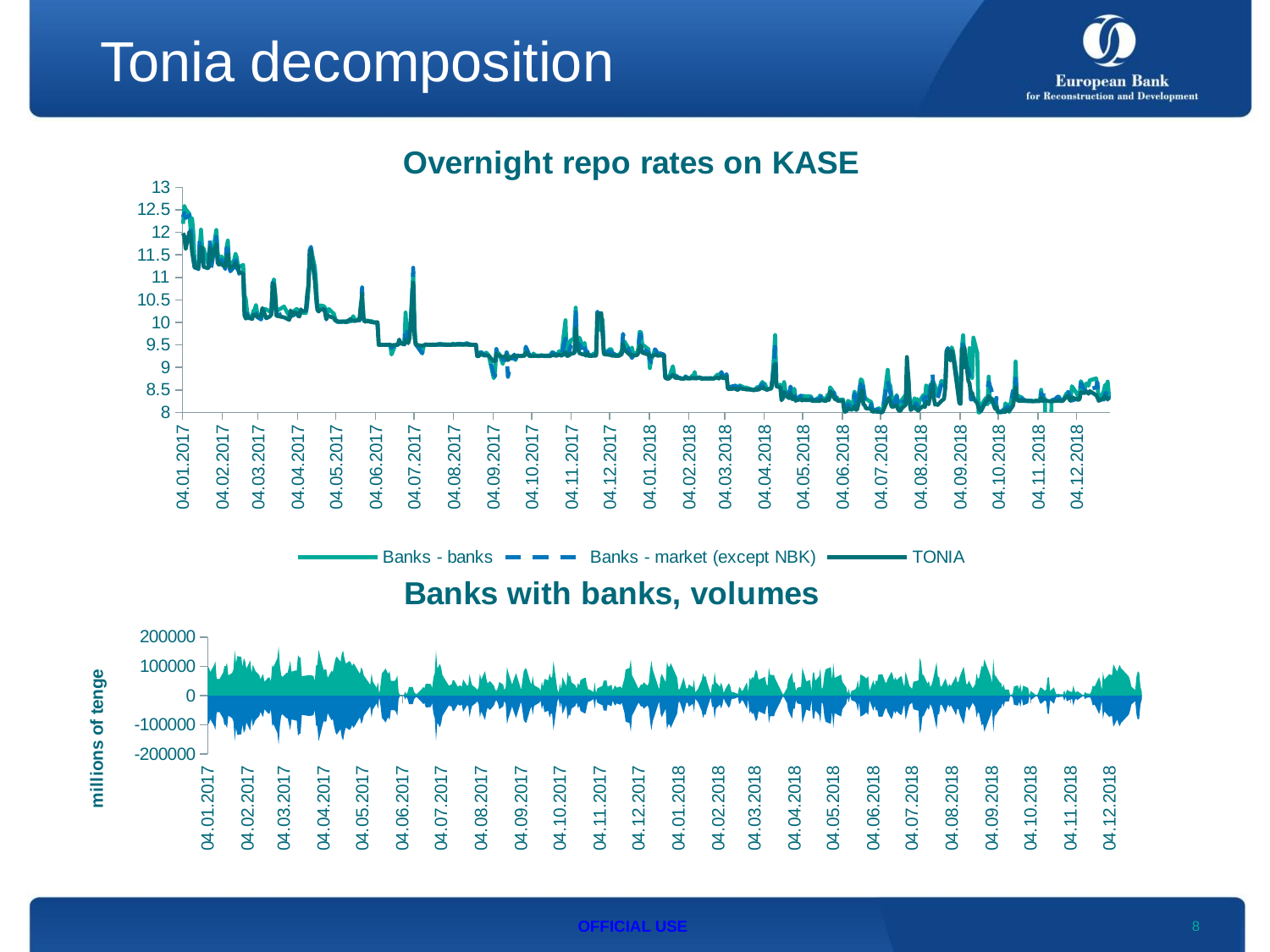

# Tonia decomposition

### Chart: Overnight repo rates on KASE

| Category | Banks - banks | Banks - market (except NBK) | TONIA |
|---|---|---|---|
| 42739 | 12.18637960635651 | 12.3373124579362 | 11.979629 |
| 42740 | 12.584075374548986 | 12.426754576364116 | 11.910189 |
| 42741 | 12.510982791977339 | 12.317810767152373 | 11.630003 |
| 42744 | 12.407680379400826 | 12.374852384820313 | 12.013525 |
| 42745 | 12.019187685232415 | 12.076407677477357 | 11.899654 |
| 42746 | 12.307886520276579 | 11.677116574543845 | 11.568458 |
| 42747 | 12.007189408397815 | 11.6329008899194 | 11.390393 |
| 42748 | 11.32116903780829 | 11.238535510119714 | 11.214763 |
| 42751 | 11.259323515642484 | 11.180676619488617 | 11.204552 |
| 42752 | 11.644459165497567 | 11.840428638179747 | 11.504386 |
| 42753 | 12.059304295144068 | 11.791557538381293 | 11.667275 |
| 42754 | 11.638336752125351 | 11.738638800535895 | 11.655136 |
| 42755 | 11.645622219267832 | 11.251738621019953 | 11.235696 |
| 42758 | 11.354476701760692 | 11.147196920968673 | 11.205147 |
| 42759 | 11.269661510575206 | 11.26059063205112 | 11.213013 |
| 42760 | 11.741823559423128 | 11.835234137623374 | 11.653487 |
| 42761 | 11.477094790416805 | 11.21068397789376 | 11.363074 |
| 42762 | 11.51536175703409 | 11.384082759025702 | 11.508333 |
| 42765 | 12.05157836641697 | 11.897581458175646 | 11.73931 |
| 42766 | 11.56793794464764 | 11.471521789197476 | 11.325391 |
| 42767 | 11.373935674257295 | 11.479260778524017 | 11.280224 |
| 42768 | 11.441181672600726 | 11.361376573081769 | 11.32245 |
| 42769 | 11.462385419815178 | 11.391897181831801 | 11.287464 |
| 42772 | 11.293259480356815 | 11.184350768775506 | 11.235386 |
| 42773 | 11.664400582491464 | 11.646206407537939 | 11.434663 |
| 42774 | 11.815671430337801 | 11.636791163451637 | 11.518162 |
| 42775 | 11.309434545743766 | 11.26327037950823 | 11.257881 |
| 42776 | 11.26219376500288 | 11.133802697473062 | 11.212154 |
| 42779 | 11.384181268195855 | 11.236544190122695 | 11.263278 |
| 42780 | 11.524110086176167 | 11.518591969255338 | 11.322063 |
| 42781 | 11.433514724811511 | 11.197970713434549 | 11.241338 |
| 42782 | 11.227086374906174 | 11.172955557527807 | 11.249043 |
| 42783 | 11.231351078911416 | 11.078098272795426 | 11.106411 |
| 42786 | 11.276706826065942 | 11.102025887821359 | 11.089258 |
| 42787 | 10.61421382858616 | 10.246863862189148 | 10.157903 |
| 42788 | 10.521262439791704 | 10.1491443487558 | 10.08416 |
| 42789 | 10.249207250781334 | 10.199283628391132 | 10.160376 |
| 42790 | 10.1412803926009 | 10.089762409449708 | 10.108306 |
| 42793 | 10.129018203239976 | 10.071208541075082 | 10.073504 |
| 42794 | 10.255666684784517 | 10.174034447851334 | 10.170306 |
| 42795 | 10.281296176688604 | 10.22546564990667 | 10.165814 |
| 42796 | 10.386613878014295 | 10.205441841354006 | 10.168476 |
| 42797 | 10.206677530725374 | 10.118440644850432 | 10.120345 |
| 42800 | 10.111257070915197 | 10.065779756278344 | 10.138727 |
| 42801 | 10.273602784470757 | 10.190976687915391 | 10.318679 |
| 42803 | 10.299463656921866 | 10.16057817200559 | 10.168682 |
| 42804 | 10.286982432734023 | 10.113600324112305 | 10.091226 |
| 42807 | 10.239561419403815 | 10.095780160091067 | 10.135048 |
| 42808 | 10.245701602690856 | 10.14930952817799 | 10.181754 |
| 42809 | 10.672111900945902 | 10.881632580797408 | 10.851769 |
| 42810 | 10.950357020754486 | 10.634014285464133 | 10.850383 |
| 42811 | 10.647473988482789 | 10.466791698833568 | 10.600131 |
| 42812 | 10.249930280482944 | 10.154189982537504 | 10.14703 |
| 42818 | 10.351795769930233 | 10.19909702357055 | 10.112054 |
| 42821 | 10.189016873734401 | 10.092833703133294 | 10.071187 |
| 42822 | 10.156832034622996 | 10.067285673530966 | 10.053459 |
| 42823 | 10.131563800896995 | 10.124952364266749 | 10.266586 |
| 42824 | 10.233982275531213 | 10.198353196060845 | 10.145523 |
| 42825 | 10.239320544997064 | 10.150785684932604 | 10.21875 |
| 42828 | 10.300099493588815 | 10.212794004165733 | 10.200882 |
| 42829 | 10.205175147086015 | 10.184960071484943 | 10.141294 |
| 42830 | 10.214511983871333 | 10.13414644137213 | 10.131579 |
| 42831 | 10.197918535640776 | 10.178180346531475 | 10.290462 |
| 42832 | 10.219436978616255 | 10.17890086982725 | 10.242127 |
| 42835 | 10.205584763652931 | 10.162469007031103 | 10.261912 |
| 42836 | 10.389602158075897 | 10.438864108005413 | 10.609423 |
| 42837 | 10.691294308659444 | 10.858403353392967 | 10.837557 |
| 42838 | 11.421422827668149 | 11.599786678232634 | 11.478159 |
| 42839 | 11.636226412020912 | 11.676775990635601 | 11.607633 |
| 42842 | 11.231687106785845 | 11.019586356749981 | 10.938807 |
| 42843 | 10.900062766148174 | 10.62720821970109 | 10.570606 |
| 42844 | 10.364505297184365 | 10.224044434292061 | 10.276348 |
| 42845 | 10.331115788556367 | 10.243013799646095 | 10.241366 |
| 42846 | 10.379100406551775 | 10.223578159200688 | 10.281033 |
| 42849 | 10.36113485556042 | 10.271012614912856 | 10.294319 |
| 42850 | 10.323834998794332 | 10.286205779110439 | 10.221776 |
| 42851 | 10.123412464471539 | 10.065725150280228 | 10.075791 |
| 42852 | 10.222346888069985 | 10.184625539693462 | 10.14636 |
| 42853 | 10.296797419377556 | 10.177991438660744 | 10.139526 |
| 42857 | 10.189373005544878 | 10.149891604530499 | 10.097871 |
| 42858 | 10.071956975581148 | 10.04516394171232 | 10.03836 |
| 42859 | 10.035884462642223 | 10.0294347356726 | 10.03957 |
| 42860 | 10.010622286545711 | 10.012636485055772 | 10.020972 |
| 42865 | 10.018068726132537 | 10.01758414567309 | 10.016051 |
| 42866 | 10.02311012098331 | 10.0070732340381 | 10.01323 |
| 42867 | 10.006379573255854 | 10.017559709758736 | 10.014932 |
| 42870 | 10.028009180274895 | 10.091275459282366 | 10.075002 |
| 42871 | 10.051553914655464 | 10.043721427391509 | 10.036328 |
| 42872 | 10.138436795455211 | 10.034532042447491 | 10.037213 |
| 42873 | 10.066734616268546 | 10.043378937735303 | 10.03015 |
| 42874 | 10.051330228286838 | 10.046269744734776 | 10.035254 |
| 42877 | 10.072175336805444 | 10.043678944793765 | 10.06114 |
| 42878 | 10.274914146305106 | 10.351006709203467 | 10.369155 |
| 42879 | 10.568291473997773 | 10.777330007176033 | 10.632128 |
| 42880 | 10.079005154003019 | 10.114151973475945 | 10.078448 |
| 42881 | 10.019355614549747 | 10.030917256130095 | 10.018313 |
| 42884 | 10.042155809229834 | 10.04878491684237 | 10.026396 |
| 42885 | 10.00993815452802 | 10.037404283749112 | 10.022634 |
| 42886 | 10.030347499765767 | 10.029766527558035 | 10.011427 |
| 42887 | 10.019366929028553 | 10.034152674136205 | 10.004019 |
| 42888 | 10.0 | 9.95084682289581 | 9.998667 |
| 42891 | 10.0001 | 10.000100000000002 | 10.000004 |
| 42892 | 9.502477958745498 | 9.501794557524095 | 9.501404 |
| 42893 | 9.5001 | 9.501539013371392 | 9.500636 |
| 42894 | 9.500888798506349 | 9.501581808445065 | 9.501223 |
| 42895 | 9.504361245887571 | 9.506169871830684 | 9.502996 |
| 42898 | 9.50150385937027 | 9.501581547542406 | 9.501803 |
| 42899 | 9.501693031070772 | 9.50095273459076 | 9.500608 |
| 42900 | 9.51155848445366 | 9.505009953262327 | 9.501024 |
| 42901 | 9.501500000011674 | 9.500464434050357 | 9.500095 |
| 42902 | 9.285836531888874 | 9.433364269086617 | 9.49215 |
| 42905 | 9.501084965446413 | 9.50131706723086 | 9.500188 |
| 42906 | 9.500827699236215 | 9.502895620924388 | 9.50122 |
| 42907 | 9.503146247712914 | 9.513173993432673 | 9.505495 |
| 42908 | 9.52682495892189 | 9.625684250692489 | 9.619319 |
| 42909 | 9.543951068840457 | 9.543314120228091 | 9.538549 |
| 42912 | 9.526957396151255 | 9.51006516257233 | 9.511008 |
| 42913 | 10.218549634941013 | 9.91852387878588 | 9.612717 |
| 42914 | 9.706128313621447 | 9.824681767834297 | 9.592728 |
| 42915 | 9.61338820285334 | 9.562566951611917 | 9.538782 |
| 42916 | 9.676742303536296 | 9.869024589168772 | 9.637427 |
| 42917 | 10.076655054701154 | 9.814304411695899 | 9.997855 |
| 42919 | 11.107974316790628 | 11.212320923487601 | 10.882004 |
| 42920 | 9.910900015499951 | 9.70290189078356 | 9.663997 |
| 42921 | 9.532992632771222 | 9.51108298651765 | 9.508251 |
| 42926 | 9.309350129666498 | 9.318478818781143 | 9.474456 |
| 42927 | 9.450210990809396 | 9.443169039750508 | 9.491708 |
| 42928 | 9.503750829283716 | 9.504890728859161 | 9.500987 |
| 42929 | 9.503840087742573 | 9.504148005916324 | 9.516802 |
| 42930 | 9.50433390238726 | 9.502514965563414 | 9.501213 |
| 42933 | 9.508970722586275 | 9.504995948499433 | 9.501943 |
| 42934 | 9.509394502895226 | 9.505872306214739 | 9.501772 |
| 42935 | 9.506857606693924 | 9.50639143220235 | 9.501228 |
| 42936 | 9.501608138812795 | 9.503097827019719 | 9.500535 |
| 42937 | 9.50832714765078 | 9.500870288954527 | 9.50966 |
| 42940 | 9.523675085781296 | 9.51627070361268 | 9.505464 |
| 42941 | 9.52080107585563 | 9.511239331713943 | 9.503308 |
| 42942 | 9.50947861683572 | 9.505575997623287 | 9.503011 |
| 42943 | 9.512934801295275 | 9.512700487142961 | 9.505018 |
| 42944 | 9.511155695543383 | 9.50445048327907 | 9.501957 |
| 42947 | 9.51389501927966 | 9.501879136481081 | 9.501186 |
| 42948 | 9.503345839885593 | 9.501314123843274 | 9.500258 |
| 42949 | 9.50487415832437 | 9.501864808576933 | 9.500868 |
| 42950 | 9.53364790979393 | 9.533069385871336 | 9.510587 |
| 42951 | 9.513223127680941 | 9.50157822604288 | 9.502485 |
| 42954 | 9.522681395111436 | 9.520397108493814 | 9.506913 |
| 42955 | 9.5280272192445 | 9.523874481949163 | 9.508115 |
| 42956 | 9.519169451608896 | 9.509931168520543 | 9.503271 |
| 42957 | 9.521373262407186 | 9.517642299430682 | 9.506459 |
| 42958 | 9.508713914147915 | 9.511154275986968 | 9.503393 |
| 42961 | 9.541377614060407 | 9.524872614895688 | 9.508255 |
| 42962 | 9.520507908220056 | 9.522845685917646 | 9.503824 |
| 42963 | 9.510074903968501 | 9.509531584524145 | 9.501503 |
| 42964 | 9.508422716882219 | 9.509783260308811 | 9.502726 |
| 42965 | 9.505052641572272 | 9.505513750253645 | 9.50198 |
| 42968 | 9.50503416305452 | 9.50501820370775 | 9.502126 |
| 42969 | 9.261809928081298 | 9.253019867038217 | 9.251323 |
| 42970 | 9.25100070235695 | 9.251095838447506 | 9.251135 |
| 42971 | 9.321856145354186 | 9.278553504853855 | 9.283755 |
| 42972 | 9.344002117695723 | 9.328892495977826 | 9.290489 |
| 42975 | 9.274232846537224 | 9.272273647908891 | 9.262089 |
| 42976 | 9.3298503124693 | 9.293702818690878 | 9.271334 |
| 42978 | 9.267066936101743 | 9.260661920934616 | 9.255539 |
| 42982 | 8.759677191002517 | 8.843839597229566 | 9.133755 |
| 42983 | 8.916500833872997 | 8.804288285636114 | 9.146889 |
| 42984 | 9.402572174073413 | 9.406800507574415 | 9.30199 |
| 42985 | 9.274687744637584 | 9.254285402369018 | 9.256799 |
| 42986 | 9.312964931300787 | 9.30893008035249 | 9.272573 |
| 42989 | 9.076541830514344 | 9.171782904130739 | 9.225931 |
| 42990 | 9.22973387490407 | 9.195659194999395 | 9.23865 |
| 42991 | 9.188682543939972 | 9.156446802846848 | 9.228566 |
| 42992 | 9.342299160589729 | 9.325793981948715 | 9.271926 |
| 42993 | 9.255920669083018 | 8.791698647852892 | 9.161682 |
| 42996 | 9.207286025930287 | 9.158625338537858 | 9.23357 |
| 42997 | 9.249082872430266 | 9.238382952611715 | 9.247936 |
| 42998 | 9.272246234584687 | 9.284775227767705 | 9.257213 |
| 42999 | 9.161627957091541 | 9.183697781245687 | 9.235497 |
| 43000 | 9.264686637004795 | 9.260165832254852 | 9.253243 |
| 43003 | 9.252519782781063 | 9.251836013237334 | 9.250536 |
| 43004 | 9.25379557161664 | 9.2552419755174 | 9.257904 |
| 43005 | 9.265191863768651 | 9.265682844214426 | 9.254981 |
| 43006 | 9.274593192598546 | 9.269673734208528 | 9.258465 |
| 43007 | 9.403961584665034 | 9.460709529062592 | 9.329968 |
| 43010 | 9.253737136821671 | 9.26049726048272 | 9.251778 |
| 43011 | 9.26306045606982 | 9.256906592646219 | 9.250846 |
| 43012 | 9.256322568515097 | 9.25602003119026 | 9.251347 |
| 43013 | 9.308737344118121 | 9.273400835511291 | 9.25549 |
| 43014 | 9.269903014321384 | 9.264182461755425 | 9.25486 |
| 43017 | 9.259192906176043 | 9.2579873740073 | 9.251658 |
| 43018 | 9.256749778966249 | 9.262719099641147 | 9.252711 |
| 43019 | 9.27575749185186 | 9.264602800093698 | 9.257092 |
| 43020 | 9.265849953953186 | 9.272745511534868 | 9.259558 |
| 43021 | 9.261712175532365 | 9.255597239559918 | 9.252027 |
| 43024 | 9.262862460824737 | 9.25661584150555 | 9.252196 |
| 43025 | 9.266664950353192 | 9.253726916906704 | 9.251472 |
| 43026 | 9.25504100505364 | 9.255437574774353 | 9.251997 |
| 43027 | 9.319524381673613 | 9.271256417247978 | 9.264833 |
| 43028 | 9.339671387079473 | 9.329329434338046 | 9.27309 |
| 43031 | 9.261858717802015 | 9.277201229496226 | 9.260157 |
| 43032 | 9.2981091439149 | 9.292946867959216 | 9.271312 |
| 43033 | 9.36133631753638 | 9.35683597819852 | 9.287704 |
| 43034 | 9.284705257038757 | 9.280805055336963 | 9.269943 |
| 43035 | 9.31914079438912 | 9.280794918530145 | 9.258865 |
| 43038 | 10.047774386578583 | 9.643676947893132 | 9.332893 |
| 43039 | 9.291894843810232 | 9.264515877858337 | 9.257168 |
| 43040 | 9.304334205994172 | 9.290336196363288 | 9.258 |
| 43041 | 9.45464113752521 | 9.352813211338765 | 9.271614 |
| 43042 | 9.599103181569602 | 9.471287858104667 | 9.300926 |
| 43045 | 9.653501455480622 | 9.564630213201882 | 9.318083 |
| 43046 | 10.327315430206205 | 10.302686346841602 | 9.871011 |
| 43047 | 9.56373744103053 | 9.534321855387615 | 9.563161 |
| 43048 | 9.498944732400258 | 9.484357496091379 | 9.383497 |
| 43049 | 9.661770640982988 | 9.517789732723655 | 9.3157 |
| 43052 | 9.420942215591683 | 9.319761477746322 | 9.28337 |
| 43053 | 9.546385607089514 | 9.482103412162937 | 9.29361 |
| 43054 | 9.290886120671127 | 9.287412463606088 | 9.260069 |
| 43055 | 9.292516391078056 | 9.359286902355207 | 9.306992 |
| 43056 | 9.266521073782233 | 9.27778582611647 | 9.255654 |
| 43059 | 9.279236431346952 | 9.271474268182368 | 9.257322 |
| 43060 | 9.307950011884548 | 9.286229143311873 | 9.261756 |
| 43061 | 9.278867624179405 | 9.256961233348562 | 9.257594 |
| 43062 | 9.26600682223896 | 9.265152860755695 | 9.269172 |
| 43063 | 10.2318156556785 | 10.232389176579069 | 10.17687 |
| 43066 | 9.809540936220838 | 10.045288663927817 | 10.207804 |
| 43067 | 10.064954659082215 | 9.91932240830565 | 9.753526 |
| 43068 | 9.344842544980244 | 9.308326052927955 | 9.299438 |
| 43069 | 9.3256581995292 | 9.324789353859497 | 9.288169 |
| 43073 | 9.407998727993169 | 9.359699654993966 | 9.277304 |
| 43074 | 9.395241558095936 | 9.338110290374717 | 9.26615 |
| 43075 | 9.283265002306237 | 9.27887081538565 | 9.257172 |
| 43076 | 9.300846621296708 | 9.303890955786313 | 9.265121 |
| 43077 | 9.267429666308793 | 9.267153880958855 | 9.254648 |
| 43080 | 9.284045454118095 | 9.294042850025262 | 9.257238 |
| 43081 | 9.316019151021246 | 9.303190707288074 | 9.277508 |
| 43082 | 9.36145764094267 | 9.320975035410852 | 9.289091 |
| 43083 | 9.544191002655209 | 9.74626944675399 | 9.530037 |
| 43084 | 9.58225049083427 | 9.625370812304926 | 9.392476 |
| 43089 | 9.348765264906575 | 9.2811117913201 | 9.264679 |
| 43090 | 9.439915277582292 | 9.20680714688575 | 9.277034 |
| 43091 | 9.297401051027652 | 9.271269415724799 | 9.259794 |
| 43094 | 9.324055421846708 | 9.326795497231455 | 9.273991 |
| 43095 | 9.422586886196934 | 9.426014918635355 | 9.32137 |
| 43096 | 9.791099455747663 | 9.71353964169975 | 9.461196 |
| 43097 | 9.789817637052055 | 9.738570595990975 | 9.482994 |
| 43098 | 9.514277367048946 | 9.413902604157755 | 9.32839 |
| 43103 | 9.400050772685358 | 9.331774086108389 | 9.282537 |
| 43104 | 8.984219774756173 | 9.167913779284547 | 9.235399 |
| 43105 | 9.172594899032072 | 9.115333031319215 | 9.234288 |
| 43108 | 9.387243669751063 | 9.403837624434335 | 9.281092 |
| 43109 | 9.364088717358964 | 9.362900217797094 | 9.28012 |
| 43110 | 9.29050785613835 | 9.296902128487236 | 9.260231 |
| 43111 | 9.285092439394399 | 9.303024089773237 | 9.260564 |
| 43112 | 9.313055002050676 | 9.310901546424239 | 9.267363 |
| 43115 | 9.282791887335797 | 9.27972180315279 | 9.257182 |
| 43116 | 8.818903655453935 | 8.80199124281064 | 8.769674 |
| 43117 | 8.808061648519422 | 8.758953349925333 | 8.754836 |
| 43118 | 8.750015896377919 | 8.750203322893672 | 8.751691 |
| 43119 | 8.772315062952645 | 8.757473649040389 | 8.754853 |
| 43122 | 9.02610085158107 | 8.92646208344361 | 8.836174 |
| 43123 | 8.857703060663901 | 8.832766652760329 | 8.806863 |
| 43124 | 8.775118784213632 | 8.782848230335107 | 8.762217 |
| 43125 | 8.807379221256209 | 8.804105820514337 | 8.772448 |
| 43126 | 8.778189213991753 | 8.772424982386221 | 8.766901 |
| 43129 | 8.75096573785976 | 8.752932773572601 | 8.751161 |
| 43130 | 8.75350434722729 | 8.752993887067229 | 8.750537 |
| 43131 | 8.75862523190453 | 8.759285677658362 | 8.753053 |
| 43132 | 8.803547121823453 | 8.793466747140062 | 8.770241 |
| 43133 | 8.770992835769222 | 8.76674123611692 | 8.755303 |
| 43136 | 8.760652742238833 | 8.764184733958421 | 8.754507 |
| 43137 | 8.81559417730362 | 8.792735053122424 | 8.767605 |
| 43138 | 8.771360435664741 | 8.75838696069363 | 8.755039 |
| 43139 | 8.89808378832601 | 8.793967690425193 | 8.765875 |
| 43140 | 8.771135334088315 | 8.756479869944812 | 8.75234 |
| 43143 | 8.76967286810307 | 8.782593617637572 | 8.776159 |
| 43144 | 8.760464948040058 | 8.755898046807324 | 8.75192 |
| 43145 | 8.757620091590491 | 8.75505759607727 | 8.750722 |
| 43146 | 8.75078566524513 | 8.761722954924698 | 8.751428 |
| 43147 | 8.757441509295358 | 8.757396333566126 | 8.751424 |
| 43150 | 8.7501 | 8.761356133430446 | 8.75144 |
| 43151 | 8.760161752639148 | 8.761384120169673 | 8.752251 |
| 43152 | 8.761993399902023 | 8.757416085733995 | 8.752211 |
| 43153 | 8.751224343951145 | 8.757194882935384 | 8.751302 |
| 43154 | 8.756311712041265 | 8.754145800202265 | 8.751702 |
| 43157 | 8.842480273975253 | 8.785862397160612 | 8.779375 |
| 43158 | 8.788408479579086 | 8.755169327091165 | 8.752268 |
| 43159 | 8.818518944841319 | 8.825658479346176 | 8.77791 |
| 43160 | 8.895750864529575 | 8.895741388026666 | 8.80403 |
| 43161 | 8.779066018011314 | 8.776443448522052 | 8.763221 |
| 43162 | 8.797431803438519 | 8.786164849267244 | 8.76254 |
| 43164 | 8.844143796952327 | 8.846221375905394 | 8.792039 |
| 43165 | 8.564250692485661 | 8.54453221819312 | 8.524349 |
| 43166 | 8.550464788560069 | 8.562316652210384 | 8.520059 |
| 43171 | 8.58471425783003 | 8.596298956494453 | 8.532082 |
| 43172 | 8.528655862115018 | 8.516542046465268 | 8.50426 |
| 43173 | 8.534324541049827 | 8.536350100389848 | 8.506635 |
| 43174 | 8.598517879997791 | 8.563361169023292 | 8.529487 |
| 43175 | 8.590000577162352 | 8.576195912676537 | 8.532472 |
| 43178 | 8.54633510760381 | 8.520655607349303 | 8.518842 |
| 43179 | 8.553608977950514 | 8.524936929978308 | 8.511736 |
| 43185 | 8.500052631515722 | 8.494643928412135 | 8.502164 |
| 43186 | 8.501202774683096 | 8.50123390387991 | 8.501265 |
| 43187 | 8.532488929954114 | 8.507160734953276 | 8.502277 |
| 43188 | 8.563768328032268 | 8.51569345849061 | 8.504809 |
| 43189 | 8.530315485895404 | 8.530343112791115 | 8.508363 |
| 43192 | 8.678863017580218 | 8.627737211451976 | 8.559578 |
| 43193 | 8.593026913973208 | 8.594632159522048 | 8.524323 |
| 43194 | 8.63750264417466 | 8.619149747687974 | 8.531781 |
| 43195 | 8.552690926563038 | 8.533840517480145 | 8.506792 |
| 43196 | 8.52090120829375 | 8.509385426737788 | 8.504845 |
| 43199 | 8.528642136549353 | 8.561852587057373 | 8.538076 |
| 43200 | 8.788644693952202 | 8.75694928875771 | 8.734141 |
| 43201 | 9.241108366158743 | 9.116115061054472 | 9.014636 |
| 43202 | 9.720722424395545 | 9.457701168980847 | 9.077791 |
| 43203 | 8.592224265243242 | 8.64837622609714 | 8.579852 |
| 43206 | 8.616645996060463 | 8.60888635354025 | 8.555544 |
| 43207 | 8.50016666666672 | 8.31769672163518 | 8.270223 |
| 43208 | 8.337003436551383 | 8.306063954122637 | 8.341432 |
| 43209 | 8.674235635167024 | 8.540535159222443 | 8.45428 |
| 43210 | 8.479055901000452 | 8.450468517994777 | 8.374777 |
| 43213 | 8.37514411164885 | 8.375738736203896 | 8.316363 |
| 43214 | 8.561499143899013 | 8.575128383455038 | 8.44048 |
| 43215 | 8.487167968456747 | 8.482905667965795 | 8.302556 |
| 43216 | 8.400320055260487 | 8.419607023346838 | 8.294222 |
| 43217 | 8.527477561155377 | 8.477477668970579 | 8.343797 |
| 43218 | 8.28348480980841 | 8.26394019139503 | 8.261831 |
| 43222 | 8.346448507484292 | 8.37489125327514 | 8.298738 |
| 43223 | 8.322920850454807 | 8.290531299063037 | 8.265123 |
| 43224 | 8.371882976783738 | 8.336036679975145 | 8.287548 |
| 43225 | 8.352878752739363 | 8.293695864555538 | 8.273608 |
| 43230 | 8.357719925544792 | 8.315498495719524 | 8.27834 |
| 43231 | 8.280426109793348 | 8.281269025613051 | 8.255198 |
| 43234 | 8.269687997143965 | 8.28101556509825 | 8.254485 |
| 43235 | 8.319223851586626 | 8.296096433950911 | 8.253304 |
| 43236 | 8.256113045113338 | 8.271245449121558 | 8.252913 |
| 43237 | 8.379170535089353 | 8.310144176442948 | 8.258273 |
| 43238 | 8.327164123592148 | 8.359688647369142 | 8.277644 |
| 43241 | 8.30639234513532 | 8.293013017170553 | 8.255526 |
| 43242 | 8.281809497335443 | 8.279858923939855 | 8.257533 |
| 43243 | 8.394548753187943 | 8.344384604823034 | 8.318871 |
| 43244 | 8.31939261468575 | 8.291532750744796 | 8.272838 |
| 43245 | 8.557997645213451 | 8.409544007960987 | 8.471311 |
| 43248 | 8.427741931309601 | 8.43606093880341 | 8.328549 |
| 43249 | 8.332300656859918 | 8.336509978340573 | 8.290008 |
| 43250 | 8.334238771901681 | 8.33567779370371 | 8.289582 |
| 43251 | 8.297753769299412 | 8.290949848157718 | 8.260271 |
| 43252 | 8.28264742192114 | 8.277103510336604 | 8.253438 |
| 43255 | 8.288636201556153 | 8.280403001367446 | 8.25797 |
| 43256 | 8.116376084064814 | 8.098848267726964 | 8.020225 |
| 43257 | 8.085164312304391 | 8.058887535654215 | 8.015938 |
| 43258 | 8.159558684186393 | 8.116879936248942 | 8.03799 |
| 43259 | 8.260255412104538 | 8.183049388983548 | 8.094532 |
| 43262 | 8.169053859391356 | 8.089359249921737 | 8.056526 |
| 43263 | 8.238033114604098 | 8.225286405572023 | 8.097578 |
| 43264 | 8.465861128593765 | 8.413293759503054 | 8.139628 |
| 43265 | 8.289707487636456 | 8.247007313844032 | 8.057865 |
| 43266 | 8.127891588399875 | 8.113853199553935 | 8.058777 |
| 43269 | 8.734919871600479 | 8.635737502780255 | 8.400891 |
| 43270 | 8.706173706910663 | 8.766939403106386 | 8.495599 |
| 43271 | 8.556570046124191 | 8.464132751780289 | 8.177937 |
| 43272 | 8.34756386783741 | 8.304621858254674 | 8.163988 |
| 43273 | 8.303140977845317 | 8.207659622991667 | 8.088017 |
| 43276 | 8.243996871158437 | 8.07412530502447 | 8.08778 |
| 43277 | 8.240689398178743 | 8.188975405765778 | 8.069139 |
| 43278 | 8.074795236722235 | 8.065614291417875 | 8.019875 |
| 43279 | 8.063062596575367 | 8.058909931122392 | 8.018229 |
| 43280 | 8.04889359712903 | 8.054954432840091 | 8.02213 |
| 43283 | 8.092818457051266 | 8.066429507534455 | 8.014524 |
| 43284 | 8.05105814137699 | 8.025417460727557 | 8.009685 |
| 43285 | 8.004469162852214 | 8.003628240321158 | 8.000836 |
| 43286 | 8.021735363584646 | 8.023726648755881 | 8.010175 |
| 43290 | 8.94674494912752 | 8.733428535180028 | 8.284806 |
| 43291 | 8.648537018834386 | 8.544313417928436 | 8.331365 |
| 43292 | 8.594700096046765 | 8.44014900714393 | 8.25645 |
| 43293 | 8.38513429352452 | 8.268215888715886 | 8.129187 |
| 43294 | 8.171700685990029 | 8.141562281175254 | 8.124476 |
| 43297 | 8.386797567246028 | 8.355524235702172 | 8.158633 |
| 43298 | 8.244620699350598 | 8.184277551226769 | 8.073468 |
| 43299 | 8.10354904456516 | 8.105041964946286 | 8.035367 |
| 43300 | 8.051903587828127 | 8.096093663452658 | 8.03907 |
| 43301 | 8.279188076877787 | 8.235517613633613 | 8.095205 |
| 43304 | 8.385294889525715 | 8.244875229427254 | 8.16787 |
| 43305 | 8.447367195003826 | 8.574902579325773 | 9.230991 |
| 43306 | 8.82490917147951 | 8.78347435584236 | 8.831465 |
| 43307 | 8.376996544682203 | 8.216753684228332 | 8.267035 |
| 43308 | 8.079155699027718 | 8.101786051956767 | 8.05307 |
| 43311 | 8.315120894557426 | 8.13961953608842 | 8.135754 |
| 43312 | 8.24913916852503 | 8.199319042541843 | 8.075569 |
| 43313 | 8.298473130268102 | 8.163765514132335 | 8.063539 |
| 43314 | 8.140788610089958 | 8.082123750067467 | 8.036338 |
| 43315 | 8.260858993639944 | 8.128732997705677 | 8.082217 |
| 43318 | 8.391448420799685 | 8.323410643205593 | 8.147982 |
| 43319 | 8.220891082783611 | 8.198888953682262 | 8.119382 |
| 43320 | 8.600339009856208 | 8.414226676996517 | 8.219436 |
| 43321 | 8.575995629371084 | 8.452507779241168 | 8.241611 |
| 43322 | 8.34529873130634 | 8.284581921796605 | 8.180932 |
| 43325 | 8.704190038439371 | 8.87129618709316 | 8.640543 |
| 43326 | 8.656545581021058 | 8.48055398458391 | 8.333998 |
| 43327 | 8.585231106478748 | 8.495260840823642 | 8.172955 |
| 43328 | 8.484153291263006 | 8.353630092282488 | 8.190058 |
| 43329 | 8.36728501552583 | 8.3039108362555 | 8.16538 |
| 43332 | 8.70312845445527 | 8.614599653060864 | 8.256741 |
| 43334 | 8.640096564294037 | 8.488225962087569 | 8.299488 |
| 43335 | 8.576514082396445 | 8.53558732224573 | 8.53636 |
| 43336 | 9.272476579599262 | 9.3667813698111 | 9.341581 |
| 43337 | 9.327659167495975 | 9.428701875931496 | 9.389055 |
| 43339 | 9.223816457777335 | 9.246629515197998 | 9.150894 |
| 43340 | 9.444867676616058 | 9.264364040259393 | 9.374849 |
| 43341 | 9.366426534628214 | 9.290693643587758 | 9.281155 |
| 43346 | 8.434005467282635 | 8.35407841244662 | 8.209152 |
| 43347 | 8.28996923666294 | 8.3091004069898 | 8.189315 |
| 43348 | 9.452059802645106 | 9.289005441056602 | 9.415191 |
| 43349 | 9.715524544101132 | 9.51312289313167 | 8.995358 |
| 43350 | 9.207707287956909 | 9.067608004489905 | 9.439935 |
| 43353 | 8.909317403577855 | 8.972060113777655 | 8.7077 |
| 43354 | 9.427994270544572 | 8.84303580133299 | 8.642226 |
| 43355 | 9.03781522338315 | 8.285490364844254 | 8.410583 |
| 43356 | 8.764541893513984 | 8.293643087491025 | 8.437398 |
| 43357 | 9.661567413470921 | 8.328713878223857 | 8.309708 |
| 43360 | 9.320887981313405 | 8.264629051514612 | 8.206624 |
| 43361 | 8.000073614773793 | 8.074920764739385 | 8.101595 |
| 43362 | 8.0 | 8.04355671568486 | 8.055424 |
| 43363 | 8.109867077411995 | 8.07927810814886 | 8.028866 |
| 43364 | 8.204092028520755 | 8.118688236965806 | 8.0909 |
| 43367 | 8.327903462224977 | 8.231317656009022 | 8.263126 |
| 43368 | 8.184082674675297 | 8.543040309349358 | 8.263256 |
| 43369 | 8.795500409828108 | 8.679226289458901 | 8.368101 |
| 43370 | 8.221263428429628 | 8.588442177297766 | 8.278764 |
| 43371 | 8.288716196542241 | 8.505432615212568 | 8.314018 |
| 43374 | 8.28415277844832 | 8.11084307646774 | 8.079623 |
| 43375 | 8.187405102904895 | 8.32426313905825 | 8.12093 |
| 43376 | 8.0001 | 8.054395532516239 | 8.027254 |
| 43377 | 8.032126344039352 | 8.040761363896129 | 8.00928 |
| 43378 | None | 8.008951492798191 | 8.002559 |
| 43381 | 8.0001 | 8.068691826143471 | 8.014147 |
| 43382 | 8.204287225239941 | 8.071544682309996 | 8.007417 |
| 43383 | 8.13775732812694 | 8.113382004913852 | 8.062098 |
| 43384 | 8.178924898479734 | 8.124794316187911 | 8.037319 |
| 43385 | 8.008125201339569 | 8.041199291263737 | 8.030189 |
| 43388 | 8.49414233739436 | 8.470029820249431 | 8.151754 |
| 43389 | 8.410174486171554 | 8.333827707919971 | 8.318286 |
| 43390 | 9.130291091328537 | 8.752951544341048 | 8.553734 |
| 43391 | 8.318805359026932 | 8.298844797656438 | 8.3045 |
| 43392 | 8.36762819967054 | 8.268491007856339 | 8.257855 |
| 43395 | 8.327415406601268 | 8.302389411198426 | 8.263905 |
| 43396 | 8.279252678266893 | 8.288078817734823 | 8.257319 |
| 43397 | 8.2501 | 8.276521572537959 | 8.265795 |
| 43398 | 8.27314946616576 | 8.263149359450665 | 8.259511 |
| 43399 | 8.26059925360625 | 8.254810412053445 | 8.251102 |
| 43402 | 8.26 | 8.258711499078002 | 8.252203 |
| 43403 | 8.2501 | 8.251569973591133 | 8.25043 |
| 43404 | 8.254550896727416 | 8.250807866704173 | 8.250092 |
| 43405 | 8.250225175621212 | 8.250891426439436 | 8.25011 |
| 43406 | 8.269866067748119 | 8.271664530146552 | 8.251139 |
| 43409 | 8.261884617314617 | 8.265204020160372 | 8.251607 |
| 43410 | 8.50296876313447 | 8.428041921004242 | 8.3274 |
| 43411 | 8.279397236204101 | 8.278377382510175 | 8.255597 |
| 43412 | 8.333756392469361 | 8.44984245716394 | 8.270866 |
| 43413 | 8.30325332805819 | 8.342378151664347 | 8.271463 |
| 43416 | None | 8.26 | 8.250006 |
| 43417 | None | 8.249999999999998 | 8.25 |
| 43418 | 8.2501 | 8.251600065449772 | 8.250219 |
| 43419 | 8.273502646591977 | 8.284630500115194 | 8.252025 |
| 43420 | 8.281098710147567 | 8.276872975269999 | 8.252224 |
| 43423 | 8.307327344907728 | 8.351266337445702 | 8.261275 |
| 43424 | 8.350755119533916 | 8.31769173317477 | 8.259335 |
| 43425 | 8.271468641355003 | 8.274549138978447 | 8.255573 |
| 43426 | 8.261481676849007 | 8.259294042158766 | 8.252419 |
| 43427 | 8.268272465742145 | 8.261386748162764 | 8.257716 |
| 43430 | 8.429307688609972 | 8.409831087243013 | 8.36372 |
| 43431 | 8.380250579616709 | 8.455874424892485 | 8.360227 |
| 43432 | 8.290552098609814 | 8.402472869435135 | 8.302308 |
| 43433 | 8.273405256130381 | 8.284147195601069 | 8.257974 |
| 43434 | 8.5829200155437 | 8.264099086207793 | 8.333688 |
| 43438 | 8.415352965358837 | 8.304358642645893 | 8.289592 |
| 43439 | 8.337633278542453 | 8.306307658791349 | 8.279813 |
| 43440 | 8.364021515924222 | 8.347157457992045 | 8.294593 |
| 43441 | 8.69470899363141 | 8.647462549797337 | 8.446199 |
| 43444 | 8.521430556809733 | 8.482367797537405 | 8.431208 |
| 43445 | 8.637848361543897 | 8.575315630523068 | 8.459185 |
| 43446 | 8.640201825694797 | 8.520714322022044 | 8.459109 |
| 43447 | 8.592971296850246 | 8.487545339388438 | 8.412669 |
| 43448 | 8.712113681853587 | 8.526244253093715 | 8.471827 |
| 43453 | 8.75714474946021 | 8.550984404604261 | 8.384087 |
| 43454 | 8.593584988758964 | 8.66803539513701 | 8.33214 |
| 43455 | 8.278940696927295 | 8.268809331965912 | 8.257456 |
| 43458 | 8.416162426241952 | 8.292777596613751 | 8.309929 |
| 43459 | 8.480566556143046 | 8.285191209779597 | 8.317314 |
| 43460 | 8.61394907872578 | 8.427004676340564 | 8.371746 |
| 43461 | 8.492747025914783 | 8.406726383925122 | 8.307037 |
| 43462 | 8.685729381731136 | 8.547166411895997 | 8.302447 |
| 43463 | 8.365417313112568 | 8.29642121558885 | 8.264837 |

### Chart: Banks with banks, volumes

| Category |  |  |
|---|---|---|
| 42739 | 96857.02373517999 | -96857.02373517999 |
| 42740 | 95754.02056471001 | -95754.02056471001 |
| 42741 | 80422.01297765 | -80422.01297765 |
| 42744 | 104083.01738037002 | -104083.01738037002 |
| 42745 | 117578.02401785 | -117578.02401785 |
| 42746 | 55596.00944690999 | -55596.00944690999 |
| 42747 | 58211.00874946 | -58211.00874946 |
| 42748 | 55275.006607309995 | -55275.006607309995 |
| 42751 | 78322.00560698 | -78322.00560698 |
| 42752 | 100854.01318864997 | -100854.01318864997 |
| 42753 | 99753.01141750999 | -99753.01141750999 |
| 42754 | 111416.01413347998 | -111416.01413347998 |
| 42755 | 68816.01451278 | -68816.01451278 |
| 42758 | 77478.01412044 | -77478.01412044 |
| 42759 | 89857.02671429001 | -89857.02671429001 |
| 42760 | 153808.02813813 | -153808.02813813 |
| 42761 | 110889.01784367999 | -110889.01784367999 |
| 42762 | 134844.02632916 | -134844.02632916 |
| 42765 | 132245.02036994 | -132245.02036994 |
| 42766 | 98310.01472245 | -98310.01472245 |
| 42767 | 127455.01350853 | -127455.01350853 |
| 42768 | 118511.02060582001 | -118511.02060582001 |
| 42769 | 91838.01419916001 | -91838.01419916001 |
| 42772 | 119979.00928322 | -119979.00928322 |
| 42773 | 76593.01199817001 | -76593.01199817001 |
| 42774 | 105640.01626761002 | -105640.01626761002 |
| 42775 | 94430.01412102 | -94430.01412102 |
| 42776 | 83988.0137989 | -83988.0137989 |
| 42779 | 70009.01065124999 | -70009.01065124999 |
| 42780 | 55666.00806464002 | -55666.00806464002 |
| 42781 | 66374.00763722 | -66374.00763722 |
| 42782 | 73375.00235668 | -73375.00235668 |
| 42783 | 46658.0122731 | -46658.0122731 |
| 42786 | 62119.01155335001 | -62119.01155335001 |
| 42787 | 61794.01901785 | -61794.01901785 |
| 42788 | 47922.003409820005 | -47922.003409820005 |
| 42789 | 103205.01148444999 | -103205.01148444999 |
| 42790 | 98206.01041707004 | -98206.01041707004 |
| 42793 | 127529.01702617 | -127529.01702617 |
| 42794 | 168124.02598905002 | -168124.02598905002 |
| 42795 | 102070.01365707001 | -102070.01365707001 |
| 42796 | 69091.01863025999 | -69091.01863025999 |
| 42797 | 63635.00446096001 | -63635.00446096001 |
| 42800 | 77384.01350747001 | -77384.01350747001 |
| 42801 | 77729.00962540001 | -77729.00962540001 |
| 42803 | 118383.01587678 | -118383.01587678 |
| 42804 | 81451.00881341 | -81451.00881341 |
| 42807 | 85703.01413372002 | -85703.01413372002 |
| 42808 | 84925.01170401998 | -84925.01170401998 |
| 42809 | 137491.02393499 | -137491.02393499 |
| 42810 | 130952.01456250002 | -130952.01456250002 |
| 42811 | 129481.02001923001 | -129481.02001923001 |
| 42812 | 66227.00527697001 | -66227.00527697001 |
| 42818 | 70087.01072392002 | -70087.01072392002 |
| 42821 | 67132.01315278 | -67132.01315278 |
| 42822 | 49029.00959621 | -49029.00959621 |
| 42823 | 101884.01010953 | -101884.01010953 |
| 42824 | 105111.01145496996 | -105111.01145496996 |
| 42825 | 156142.01965812 | -156142.01965812 |
| 42828 | 101932.01228352998 | -101932.01228352998 |
| 42829 | 86468.01517729001 | -86468.01517729001 |
| 42830 | 89721.00584488998 | -89721.00584488998 |
| 42831 | 88361.2634256 | -88361.2634256 |
| 42832 | 60008.00876094 | -60008.00876094 |
| 42835 | 84557.01027900002 | -84557.01027900002 |
| 42836 | 79878.01251004 | -79878.01251004 |
| 42837 | 104698.00970793002 | -104698.00970793002 |
| 42838 | 125108.01683204004 | -125108.01683204004 |
| 42839 | 133593.01934893997 | -133593.01934893997 |
| 42842 | 115223.01897036 | -115223.01897036 |
| 42843 | 144051.02099705 | -144051.02099705 |
| 42844 | 152827.02194703 | -152827.02194703 |
| 42845 | 127442.02150493002 | -127442.02150493002 |
| 42846 | 109231.01256783 | -109231.01256783 |
| 42849 | 118183.00710912999 | -118183.00710912999 |
| 42850 | 112169.01024246 | -112169.01024246 |
| 42851 | 100904.00676848 | -100904.00676848 |
| 42852 | 110141.00677436 | -110141.00677436 |
| 42853 | 104527.00500951002 | -104527.00500951002 |
| 42857 | 74067.00354707002 | -74067.00354707002 |
| 42858 | 96671.00857641998 | -96671.00857641998 |
| 42859 | 88681.00172057001 | -88681.00172057001 |
| 42860 | 69100.00111838001 | -69100.00111838001 |
| 42865 | 36740.001021660006 | -36740.001021660006 |
| 42866 | 75977.00411321 | -75977.00411321 |
| 42867 | 48089.00123424 | -48089.00123424 |
| 42870 | 26238.00154869 | -26238.00154869 |
| 42871 | 45498.00061643001 | -45498.00061643001 |
| 42872 | 5348.000300629999 | -5348.000300629999 |
| 42873 | 35319.00265195 | -35319.00265195 |
| 42874 | 75698.00043843 | -75698.00043843 |
| 42877 | 92168.00771705998 | -92168.00771705998 |
| 42878 | 81123.00263510998 | -81123.00263510998 |
| 42879 | 74430.01162784999 | -74430.01162784999 |
| 42880 | 83824.00737370999 | -83824.00737370999 |
| 42881 | 49939.00236985001 | -49939.00236985001 |
| 42884 | 50285.00368333001 | -50285.00368333001 |
| 42885 | 56813.00566636001 | -56813.00566636001 |
| 42886 | 69414.00225848999 | -69414.00225848999 |
| 42887 | 12005.000829930003 | -12005.000829930003 |
| 42888 | 1500.00011509 | -1500.00011509 |
| 42891 | 300.00005656999997 | -300.00005656999997 |
| 42892 | 13806.000420630002 | -13806.000420630002 |
| 42893 | 4444.00018109 | -4444.00018109 |
| 42894 | 12275.000484369999 | -12275.000484369999 |
| 42895 | 29060.00202094 | -29060.00202094 |
| 42898 | 29286.006847189998 | -29286.006847189998 |
| 42899 | 12743.004083329999 | -12743.004083329999 |
| 42900 | 6877.001996429999 | -6877.001996429999 |
| 42901 | 5000.00031612 | -5000.00031612 |
| 42902 | 9401.000479549999 | -9401.000479549999 |
| 42905 | 22615.007855520005 | -22615.007855520005 |
| 42906 | 29304.00375445 | -29304.00375445 |
| 42907 | 25192.002601009997 | -25192.002601009997 |
| 42908 | 39947.00455585 | -39947.00455585 |
| 42909 | 40660.00148613 | -40660.00148613 |
| 42912 | 39087.00934961 | -39087.00934961 |
| 42913 | 25270.007094550005 | -25270.007094550005 |
| 42914 | 62474.00859613999 | -62474.00859613999 |
| 42915 | 76196.00102837001 | -76196.00102837001 |
| 42916 | 153574.007118 | -153574.007118 |
| 42917 | 92798.01981007999 | -92798.01981007999 |
| 42919 | 108271.01993948997 | -108271.01993948997 |
| 42920 | 94823.00738394998 | -94823.00738394998 |
| 42921 | 69553.00409689 | -69553.00409689 |
| 42926 | 33256.003392369996 | -33256.003392369996 |
| 42927 | 36431.00590966001 | -36431.00590966001 |
| 42928 | 37097.00217954999 | -37097.00217954999 |
| 42929 | 53214.00474656999 | -53214.00474656999 |
| 42930 | 52191.00575034 | -52191.00575034 |
| 42933 | 29485.004433740003 | -29485.004433740003 |
| 42934 | 34243.00514383001 | -34243.00514383001 |
| 42935 | 33838.00265073 | -33838.00265073 |
| 42936 | 31184.00251848 | -31184.00251848 |
| 42937 | 55382.004319880005 | -55382.004319880005 |
| 42940 | 33882.00468816001 | -33882.00468816001 |
| 42941 | 34805.0042753 | -34805.0042753 |
| 42942 | 74356.00538312 | -74356.00538312 |
| 42943 | 50564.00573964 | -50564.00573964 |
| 42944 | 35617.003585290004 | -35617.003585290004 |
| 42947 | 25100.001439210002 | -25100.001439210002 |
| 42948 | 19182.000984360002 | -19182.000984360002 |
| 42949 | 28117.000426349998 | -28117.000426349998 |
| 42950 | 75161.00793515002 | -75161.00793515002 |
| 42951 | 54243.00275455 | -54243.00275455 |
| 42954 | 83714.00649485 | -83714.00649485 |
| 42955 | 57050.00744776001 | -57050.00744776001 |
| 42956 | 40951.00214266 | -40951.00214266 |
| 42957 | 47071.00568965 | -47071.00568965 |
| 42958 | 48888.002512230014 | -48888.002512230014 |
| 42961 | 32790.00351173 | -32790.00351173 |
| 42962 | 18783.00259652 | -18783.00259652 |
| 42963 | 17533.00144194 | -17533.00144194 |
| 42964 | 27134.000671440004 | -27134.000671440004 |
| 42965 | 46537.005442639995 | -46537.005442639995 |
| 42968 | 37496.00439717001 | -37496.00439717001 |
| 42969 | 18403.002171 | -18403.002171 |
| 42970 | 28480.00196647 | -28480.00196647 |
| 42971 | 97919.00437978003 | -97919.00437978003 |
| 42972 | 79112.00461873002 | -79112.00461873002 |
| 42975 | 36956.003720609995 | -36956.003720609995 |
| 42976 | 52483.01065665 | -52483.01065665 |
| 42978 | 76578.00344786 | -76578.00344786 |
| 42982 | 19453.00262427 | -19453.00262427 |
| 42983 | 53250.00594573 | -53250.00594573 |
| 42984 | 83692.00755970003 | -83692.00755970003 |
| 42985 | 91186.01235322999 | -91186.01235322999 |
| 42986 | 92990.00929595003 | -92990.00929595003 |
| 42989 | 47045.00921591 | -47045.00921591 |
| 42990 | 37349.00824228 | -37349.00824228 |
| 42991 | 66599.01071237001 | -66599.01071237001 |
| 42992 | 34871.00697034999 | -34871.00697034999 |
| 42993 | 32476.002509479997 | -32476.002509479997 |
| 42996 | 24840.001026000005 | -24840.001026000005 |
| 42997 | 17173.00181915 | -17173.00181915 |
| 42998 | 47450.001691699996 | -47450.001691699996 |
| 42999 | 30191.002042779997 | -30191.002042779997 |
| 43000 | 57036.001647879995 | -57036.001647879995 |
| 43003 | 52068.00594827001 | -52068.00594827001 |
| 43004 | 75669.00373779997 | -75669.00373779997 |
| 43005 | 62195.00488858999 | -62195.00488858999 |
| 43006 | 61724.01114131 | -61724.01114131 |
| 43007 | 118632.01084658998 | -118632.01084658998 |
| 43010 | 21752.00046734 | -21752.00046734 |
| 43011 | 8955.00375523 | -8955.00375523 |
| 43012 | 40452.00760726 | -40452.00760726 |
| 43013 | 21510.000689659995 | -21510.000689659995 |
| 43014 | 62715.01060566 | -62715.01060566 |
| 43017 | 31860.001485630004 | -31860.001485630004 |
| 43018 | 81498.00383286999 | -81498.00383286999 |
| 43019 | 63478.00768907 | -63478.00768907 |
| 43020 | 68992.00212814 | -68992.00212814 |
| 43021 | 45058.00214957 | -45058.00214957 |
| 43024 | 35337.003658940004 | -35337.003658940004 |
| 43025 | 23295.00100434 | -23295.00100434 |
| 43026 | 42968.00110831 | -42968.00110831 |
| 43027 | 34649.00571264 | -34649.00571264 |
| 43028 | 53125.00640106 | -53125.00640106 |
| 43031 | 60509.004392569994 | -60509.004392569994 |
| 43032 | 59983.00711965 | -59983.00711965 |
| 43033 | 34767.00859635001 | -34767.00859635001 |
| 43034 | 20095.00300836 | -20095.00300836 |
| 43035 | 20693.00523407 | -20693.00523407 |
| 43038 | 11857.00335212 | -11857.00335212 |
| 43039 | 45257.01317724 | -45257.01317724 |
| 43040 | 7821.00116886 | -7821.00116886 |
| 43041 | 24003.01060373 | -24003.01060373 |
| 43042 | 26787.014581580002 | -26787.014581580002 |
| 43045 | 32966.014664580005 | -32966.014664580005 |
| 43046 | 51674.0100671 | -51674.0100671 |
| 43047 | 50043.00538538 | -50043.00538538 |
| 43048 | 54131.00485499999 | -54131.00485499999 |
| 43049 | 30519.00839519 | -30519.00839519 |
| 43052 | 36790.00591493001 | -36790.00591493001 |
| 43053 | 17107.00789524 | -17107.00789524 |
| 43054 | 28354.002207909998 | -28354.002207909998 |
| 43055 | 34300.00111653 | -34300.00111653 |
| 43056 | 26686.000411309997 | -26686.000411309997 |
| 43059 | 31320.0032838 | -31320.0032838 |
| 43060 | 23775.00158832 | -23775.00158832 |
| 43061 | 41540.00068612 | -41540.00068612 |
| 43062 | 57350.004355260004 | -57350.004355260004 |
| 43063 | 89435.00639478999 | -89435.00639478999 |
| 43066 | 93955.01239681999 | -93955.01239681999 |
| 43067 | 124067.01065958999 | -124067.01065958999 |
| 43068 | 68355.00419095 | -68355.00419095 |
| 43069 | 60299.00507268001 | -60299.00507268001 |
| 43073 | 23510.00224842 | -23510.00224842 |
| 43074 | 31007.00222819 | -31007.00222819 |
| 43075 | 38625.00217299 | -38625.00217299 |
| 43076 | 35918.00370201 | -35918.00370201 |
| 43077 | 45305.00184517999 | -45305.00184517999 |
| 43080 | 33356.0046983 | -33356.0046983 |
| 43081 | 44401.00330422001 | -44401.00330422001 |
| 43082 | 88995.00794132998 | -88995.00794132998 |
| 43083 | 118931.00787614999 | -118931.00787614999 |
| 43084 | 88074.00476645998 | -88074.00476645998 |
| 43089 | 20307.00288616 | -20307.00288616 |
| 43090 | 61035.00096485 | -61035.00096485 |
| 43091 | 74262.00408903 | -74262.00408903 |
| 43094 | 45557.00494799 | -45557.00494799 |
| 43095 | 114869.00564032001 | -114869.00564032001 |
| 43096 | 100015.00976981 | -100015.00976981 |
| 43097 | 98063.00928262 | -98063.00928262 |
| 43098 | 110648.00703706 | -110648.00703706 |
| 43103 | 60668.0032497 | -60668.0032497 |
| 43104 | 19881.00148235 | -19881.00148235 |
| 43105 | 22463.0031283 | -22463.0031283 |
| 43108 | 61985.007630039996 | -61985.007630039996 |
| 43109 | 42478.00488524999 | -42478.00488524999 |
| 43110 | 24888.003642400003 | -24888.003642400003 |
| 43111 | 24188.002957700006 | -24188.002957700006 |
| 43112 | 38327.00489922 | -38327.00489922 |
| 43115 | 28162.00245486 | -28162.00245486 |
| 43116 | 54919.003135700004 | -54919.003135700004 |
| 43117 | 10595.002068799999 | -10595.002068799999 |
| 43118 | 16985.0046169 | -16985.0046169 |
| 43119 | 21989.0029066 | -21989.0029066 |
| 43122 | 53327.00180599 | -53327.00180599 |
| 43123 | 76592.00222289999 | -76592.00222289999 |
| 43124 | 63392.007496520004 | -63392.007496520004 |
| 43125 | 66431.0056391 | -66431.0056391 |
| 43126 | 46794.00234367999 | -46794.00234367999 |
| 43129 | 6225.000434099999 | -6225.000434099999 |
| 43130 | 39852.00369067 | -39852.00369067 |
| 43131 | 35850.002653560005 | -35850.002653560005 |
| 43132 | 80818.00733592002 | -80818.00733592002 |
| 43133 | 44775.00233266 | -44775.00233266 |
| 43136 | 30682.002614880006 | -30682.002614880006 |
| 43137 | 44095.00324426 | -44095.00324426 |
| 43138 | 31705.00880396 | -31705.00880396 |
| 43139 | 8698.00003852 | -8698.00003852 |
| 43140 | 20459.002184079996 | -20459.002184079996 |
| 43143 | 42318.003190489995 | -42318.003190489995 |
| 43144 | 33676.00106996 | -33676.00106996 |
| 43145 | 13450.002252840002 | -13450.002252840002 |
| 43146 | 10568.999645639999 | -10568.999645639999 |
| 43147 | 11168.002156280003 | -11168.002156280003 |
| 43150 | 5525.0003526 | -5525.0003526 |
| 43151 | 28994.004924529996 | -28994.004924529996 |
| 43152 | 25509.003344809997 | -25509.003344809997 |
| 43153 | 15868.001750399999 | -15868.001750399999 |
| 43154 | 18152.00392897 | -18152.00392897 |
| 43157 | 46079.00280943999 | -46079.00280943999 |
| 43158 | 10682.00601875 | -10682.00601875 |
| 43159 | 60477.00168549 | -60477.00168549 |
| 43160 | 52144.00238151 | -52144.00238151 |
| 43161 | 63395.00167788 | -63395.00167788 |
| 43162 | 58238.00880389 | -58238.00880389 |
| 43164 | 88389.00532736 | -88389.00532736 |
| 43165 | 80387.00543273998 | -80387.00543273998 |
| 43166 | 53774.00290715 | -53774.00290715 |
| 43171 | 63987.00693600999 | -63987.00693600999 |
| 43172 | 40694.00573021 | -40694.00573021 |
| 43173 | 31129.00148184 | -31129.00148184 |
| 43174 | 95342.00327981 | -95342.00327981 |
| 43175 | 70752.00296634 | -70752.00296634 |
| 43178 | 70452.00255593998 | -70452.00255593998 |
| 43179 | 56875.00377927 | -56875.00377927 |
| 43185 | 2850.00359136 | -2850.00359136 |
| 43186 | 8655.001662 | -8655.001662 |
| 43187 | 17840.00252375 | -17840.00252375 |
| 43188 | 24060.0009769 | -24060.0009769 |
| 43189 | 51828.00179714999 | -51828.00179714999 |
| 43192 | 79054.0062625 | -79054.0062625 |
| 43193 | 43075.00216922 | -43075.00216922 |
| 43194 | 47263.004600119995 | -47263.004600119995 |
| 43195 | 15525.000891529999 | -15525.000891529999 |
| 43196 | 26822.000417419997 | -26822.000417419997 |
| 43199 | 29854.00193302 | -29854.00193302 |
| 43200 | 95977.00820817999 | -95977.00820817999 |
| 43201 | 78542.00292057998 | -78542.00292057998 |
| 43202 | 64138.00077676 | -64138.00077676 |
| 43203 | 48075.001493050004 | -48075.001493050004 |
| 43206 | 53128.002179639996 | -53128.002179639996 |
| 43207 | 15000.000049290002 | -15000.000049290002 |
| 43208 | 76659.00409162001 | -76659.00409162001 |
| 43209 | 80264.00373481 | -80264.00373481 |
| 43210 | 50705.002338089995 | -50705.002338089995 |
| 43213 | 66560.00073981 | -66560.00073981 |
| 43214 | 94031.00651030999 | -94031.00651030999 |
| 43215 | 21602.009628779997 | -21602.009628779997 |
| 43216 | 31001.00381883 | -31001.00381883 |
| 43217 | 70786.00216217 | -70786.00216217 |
| 43218 | 89636.00225108 | -89636.00225108 |
| 43222 | 97161.00648733998 | -97161.00648733998 |
| 43223 | 52681.00725911 | -52681.00725911 |
| 43224 | 110584.01137965 | -110584.01137965 |
| 43225 | 60146.004969509995 | -60146.004969509995 |
| 43230 | 71793.01199141 | -71793.01199141 |
| 43231 | 47229.001274969996 | -47229.001274969996 |
| 43234 | 27739.00768243 | -27739.00768243 |
| 43235 | 6334.0008170599995 | -6334.0008170599995 |
| 43236 | 23282.000828539996 | -23282.000828539996 |
| 43237 | 580.99977601 | -580.99977601 |
| 43238 | 15806.000410030001 | -15806.000410030001 |
| 43241 | 20985.000848260002 | -20985.000848260002 |
| 43242 | 29434.007157030006 | -29434.007157030006 |
| 43243 | 53035.00406505 | -53035.00406505 |
| 43244 | 21684.00291939 | -21684.00291939 |
| 43245 | 71919.00445945 | -71919.00445945 |
| 43248 | 64712.00281985 | -64712.00281985 |
| 43249 | 59436.00432654 | -59436.00432654 |
| 43250 | 59548.004515340006 | -59548.004515340006 |
| 43251 | 66779.00411082 | -66779.00411082 |
| 43252 | 16267.001642640002 | -16267.001642640002 |
| 43255 | 51823.00071561 | -51823.00071561 |
| 43256 | 33558.000506059994 | -33558.000506059994 |
| 43257 | 51694.001381070004 | -51694.001381070004 |
| 43258 | 48150.0016539 | -48150.0016539 |
| 43259 | 72236.00133766001 | -72236.00133766001 |
| 43262 | 72425.00264756999 | -72425.00264756999 |
| 43263 | 60878.002389589994 | -60878.002389589994 |
| 43264 | 47515.00098352 | -47515.00098352 |
| 43265 | 42095.00166957001 | -42095.00166957001 |
| 43266 | 55543.00041433999 | -55543.00041433999 |
| 43269 | 81057.00181249 | -81057.00181249 |
| 43270 | 71363.00142360001 | -71363.00142360001 |
| 43271 | 51505.0009807 | -51505.0009807 |
| 43272 | 62616.00193373999 | -62616.00193373999 |
| 43273 | 52519.0005328 | -52519.0005328 |
| 43276 | 65709.38257061 | -65709.38257061 |
| 43277 | 65750.0047085 | -65750.0047085 |
| 43278 | 44016.00126455 | -44016.00126455 |
| 43279 | 30291.000285920003 | -30291.000285920003 |
| 43280 | 82747.00141809 | -82747.00141809 |
| 43283 | 31697.000729650004 | -31697.000729650004 |
| 43284 | 28023.000554629998 | -28023.000554629998 |
| 43285 | 22700.000921619998 | -22700.000921619998 |
| 43286 | 46948.003118860004 | -46948.003118860004 |
| 43290 | 52076.00130561 | -52076.00130561 |
| 43291 | 129323.00371628004 | -129323.00371628004 |
| 43292 | 113438.00325162002 | -113438.00325162002 |
| 43293 | 72011.00443639999 | -72011.00443639999 |
| 43294 | 69456.00376961 | -69456.00376961 |
| 43297 | 40208.00205381 | -40208.00205381 |
| 43298 | 50239.00137324 | -50239.00137324 |
| 43299 | 29214.000705739996 | -29214.000705739996 |
| 43300 | 35772.00244058 | -35772.00244058 |
| 43301 | 49463.00017651 | -49463.00017651 |
| 43304 | 113600.00360085999 | -113600.00360085999 |
| 43305 | 64455.00584975 | -64455.00584975 |
| 43306 | 63639.00919243999 | -63639.00919243999 |
| 43307 | 30794.00149229 | -30794.00149229 |
| 43308 | 31458.00081779 | -31458.00081779 |
| 43311 | 59044.002021529996 | -59044.002021529996 |
| 43312 | 42215.000718200004 | -42215.000718200004 |
| 43313 | 30156.00315699 | -30156.00315699 |
| 43314 | 40037.00120416 | -40037.00120416 |
| 43315 | 32319.000956940003 | -32319.000956940003 |
| 43318 | 57000.00206679999 | -57000.00206679999 |
| 43319 | 67850.00124562 | -67850.00124562 |
| 43320 | 46400.001758549995 | -46400.001758549995 |
| 43321 | 45800.001384300005 | -45800.001384300005 |
| 43322 | 64740.00256153 | -64740.00256153 |
| 43325 | 98751.00338173 | -98751.00338173 |
| 43326 | 72624.00158093001 | -72624.00158093001 |
| 43327 | 40095.00051528 | -40095.00051528 |
| 43328 | 38620.00157433 | -38620.00157433 |
| 43329 | 51531.003491719996 | -51531.003491719996 |
| 43332 | 24680.00114411 | -24680.00114411 |
| 43334 | 39124.00305507001 | -39124.00305507001 |
| 43335 | 75452.00161654002 | -75452.00161654002 |
| 43336 | 57066.003668239995 | -57066.003668239995 |
| 43337 | 60929.00426258999 | -60929.00426258999 |
| 43339 | 102760.00274860999 | -102760.00274860999 |
| 43340 | 95063.00489015 | -95063.00489015 |
| 43341 | 123657.00387371001 | -123657.00387371001 |
| 43346 | 64111.0033949 | -64111.0033949 |
| 43347 | 43248.99932512 | -43248.99932512 |
| 43348 | 123500.00408904 | -123500.00408904 |
| 43349 | 69524.00453485998 | -69524.00453485998 |
| 43350 | 66122.00437674 | -66122.00437674 |
| 43353 | 44617.00454078 | -44617.00454078 |
| 43354 | 43255.00396957001 | -43255.00396957001 |
| 43355 | 25531.002685220003 | -25531.002685220003 |
| 43356 | 38335.00368006001 | -38335.00368006001 |
| 43357 | 20657.00303916 | -20657.00303916 |
| 43360 | 20032.001788139998 | -20032.001788139998 |
| 43361 | 1894.9999246700002 | -1894.9999246700002 |
| 43362 | 2924.99998639 | -2924.99998639 |
| 43363 | 5903.00243226 | -5903.00243226 |
| 43364 | 31273.00030707 | -31273.00030707 |
| 43367 | 34654.00262525999 | -34654.00262525999 |
| 43368 | 20720.002493269996 | -20720.002493269996 |
| 43369 | 40062.00834306999 | -40062.00834306999 |
| 43370 | 8232.00214696 | -8232.00214696 |
| 43371 | 33767.00104841 | -33767.00104841 |
| 43374 | 28306.002677110002 | -28306.002677110002 |
| 43375 | 25886.002113989998 | -25886.002113989998 |
| 43376 | 300.00001326999995 | -300.00001326999995 |
| 43377 | 15575.000215819999 | -15575.000215819999 |
| 43381 | 1984.99994262 | -1984.99994262 |
| 43382 | 2350.0007938400004 | -2350.0007938400004 |
| 43383 | 11550.00042272 | -11550.00042272 |
| 43384 | 25244.000932780003 | -25244.000932780003 |
| 43385 | 28067.000974990002 | -28067.000974990002 |
| 43388 | 16201.00024216 | -16201.00024216 |
| 43389 | 21032.998665940002 | -21032.998665940002 |
| 43390 | 60668.00309191 | -60668.00309191 |
| 43391 | 62861.00166141 | -62861.00166141 |
| 43392 | 15600.001120720002 | -15600.001120720002 |
| 43395 | 27927.00329276 | -27927.00329276 |
| 43396 | 12828.00145837 | -12828.00145837 |
| 43397 | 3500.00006374 | -3500.00006374 |
| 43398 | 6522.00033343 | -6522.00033343 |
| 43399 | 4767.00099679 | -4767.00099679 |
| 43402 | 4000.00058177 | -4000.00058177 |
| 43403 | 18216.99913608 | -18216.99913608 |
| 43404 | 3634.99974934 | -3634.99974934 |
| 43405 | 20214.001784419997 | -20214.001784419997 |
| 43406 | 16760.000999099997 | -16760.000999099997 |
| 43409 | 11520.00156842 | -11520.00156842 |
| 43410 | 34452.00174479 | -34452.00174479 |
| 43411 | 16862.00054017 | -16862.00054017 |
| 43412 | 9505.00004816 | -9505.00004816 |
| 43413 | 15530.99975282 | -15530.99975282 |
| 43418 | 100.00005901 | -100.00005901 |
| 43419 | 12501.001689409999 | -12501.001689409999 |
| 43420 | 7735.00099585 | -7735.00099585 |
| 43423 | 5943.00006767 | -5943.00006767 |
| 43424 | 15048.00079061 | -15048.00079061 |
| 43425 | 34265.001648569996 | -34265.001648569996 |
| 43426 | 30344.0007786 | -30344.0007786 |
| 43427 | 35120.00130275 | -35120.00130275 |
| 43430 | 63210.00253352001 | -63210.00253352001 |
| 43431 | 47112.00369707001 | -47112.00369707001 |
| 43432 | 16840.00167792 | -16840.00167792 |
| 43433 | 80399.00594701 | -80399.00594701 |
| 43434 | 54160.00209779 | -54160.00209779 |
| 43438 | 73775.00242997002 | -73775.00242997002 |
| 43439 | 69923.00509525 | -69923.00509525 |
| 43440 | 70321.00086727 | -70321.00086727 |
| 43441 | 107274.00505691 | -107274.00505691 |
| 43444 | 81318.00377805001 | -81318.00377805001 |
| 43445 | 96387.00368553 | -96387.00368553 |
| 43446 | 104877.00390179 | -104877.00390179 |
| 43447 | 93005.00490064999 | -93005.00490064999 |
| 43448 | 89113.00266477 | -89113.00266477 |
| 43453 | 65132.00556409999 | -65132.00556409999 |
| 43454 | 51121.00279101999 | -51121.00279101999 |
| 43455 | 30501.00100033 | -30501.00100033 |
| 43458 | 18870.00085647 | -18870.00085647 |
| 43459 | 66462.00230586 | -66462.00230586 |
| 43460 | 82719.00689541 | -82719.00689541 |
| 43461 | 79000.00589334998 | -79000.00589334998 |
| 43462 | 29950.00143555 | -29950.00143555 |
| 43463 | 14117.000360839998 | -14117.000360839998 |
OFFICIAL USE
8